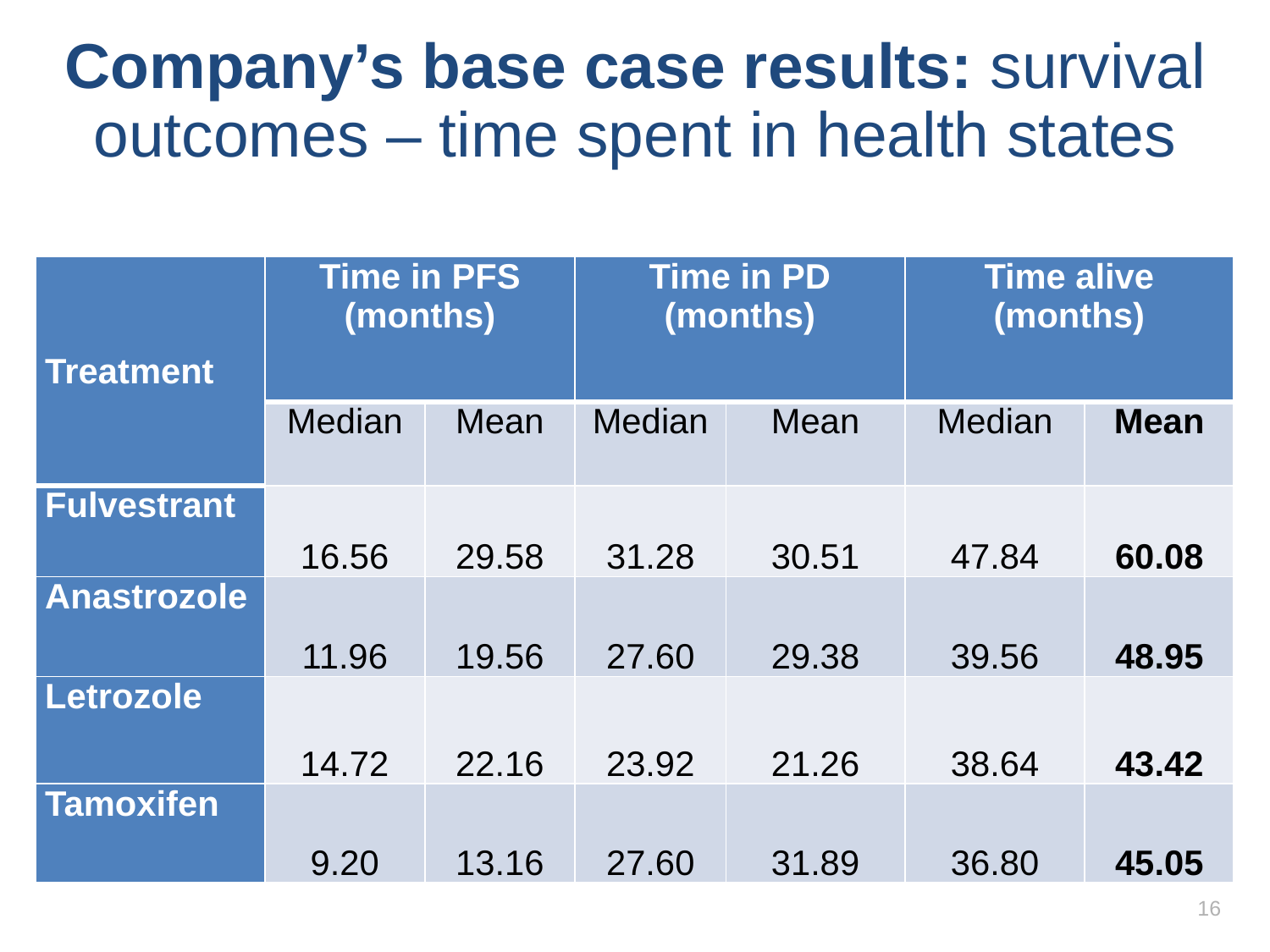

# Company’s base case results: survival outcomes – time spent in health states
| Treatment | Time in PFS (months) |  | Time in PD (months) |  | Time alive (months) |  |
| --- | --- | --- | --- | --- | --- | --- |
|  | Median | Mean | Median | Mean | Median | Mean |
| Fulvestrant | 16.56 | 29.58 | 31.28 | 30.51 | 47.84 | 60.08 |
| Anastrozole | 11.96 | 19.56 | 27.60 | 29.38 | 39.56 | 48.95 |
| Letrozole | 14.72 | 22.16 | 23.92 | 21.26 | 38.64 | 43.42 |
| Tamoxifen | 9.20 | 13.16 | 27.60 | 31.89 | 36.80 | 45.05 |
16